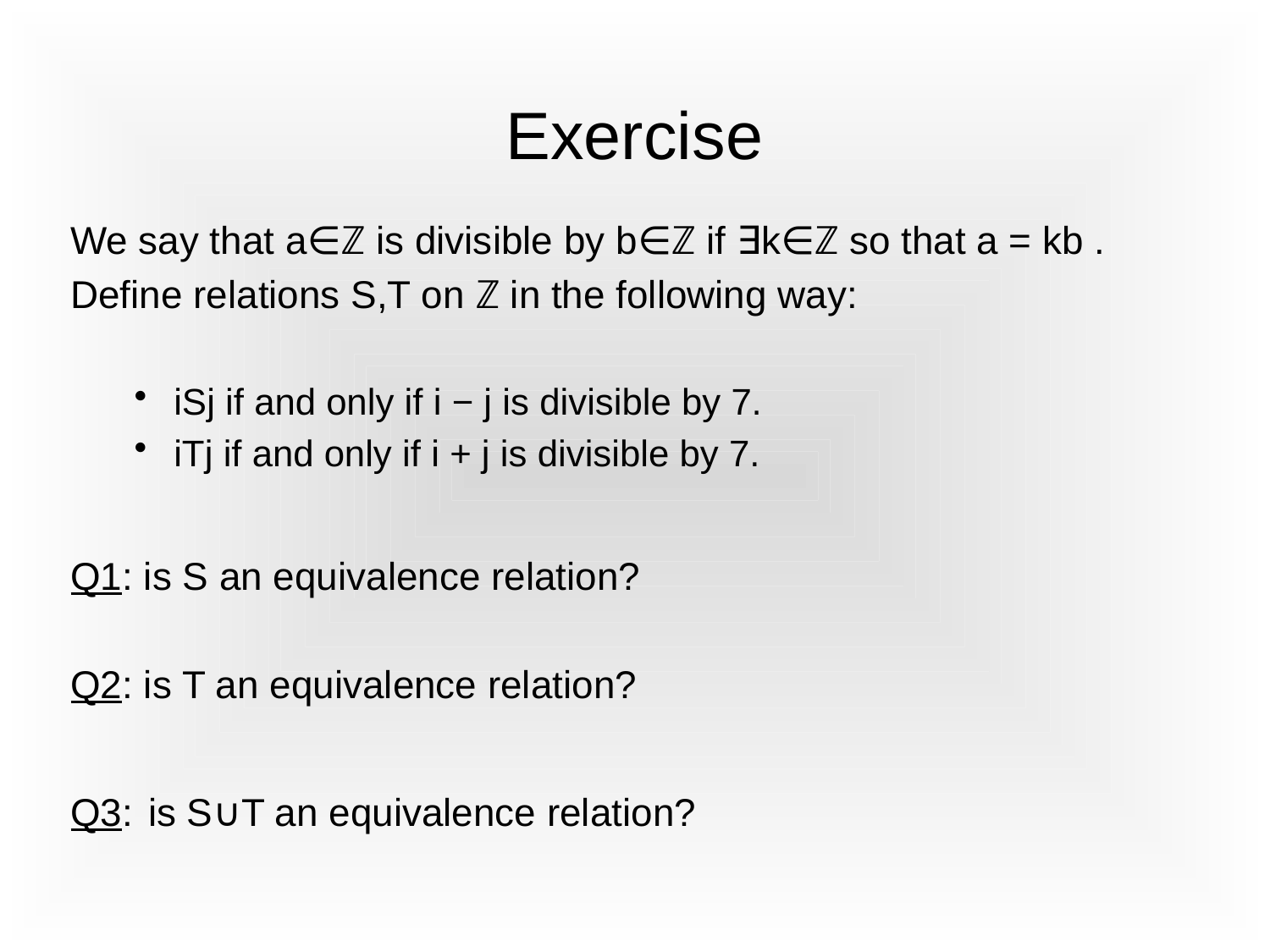

# Exercise
We say that a∈ℤ is divisible by b∈ℤ if ∃k∈ℤ so that a = kb .
Define relations S,T on ℤ in the following way:

iSj if and only if i − j is divisible by 7.
iTj if and only if i + j is divisible by 7.

Q1: is S an equivalence relation?

Q2: is T an equivalence relation?

Q3: is S∪T an equivalence relation?